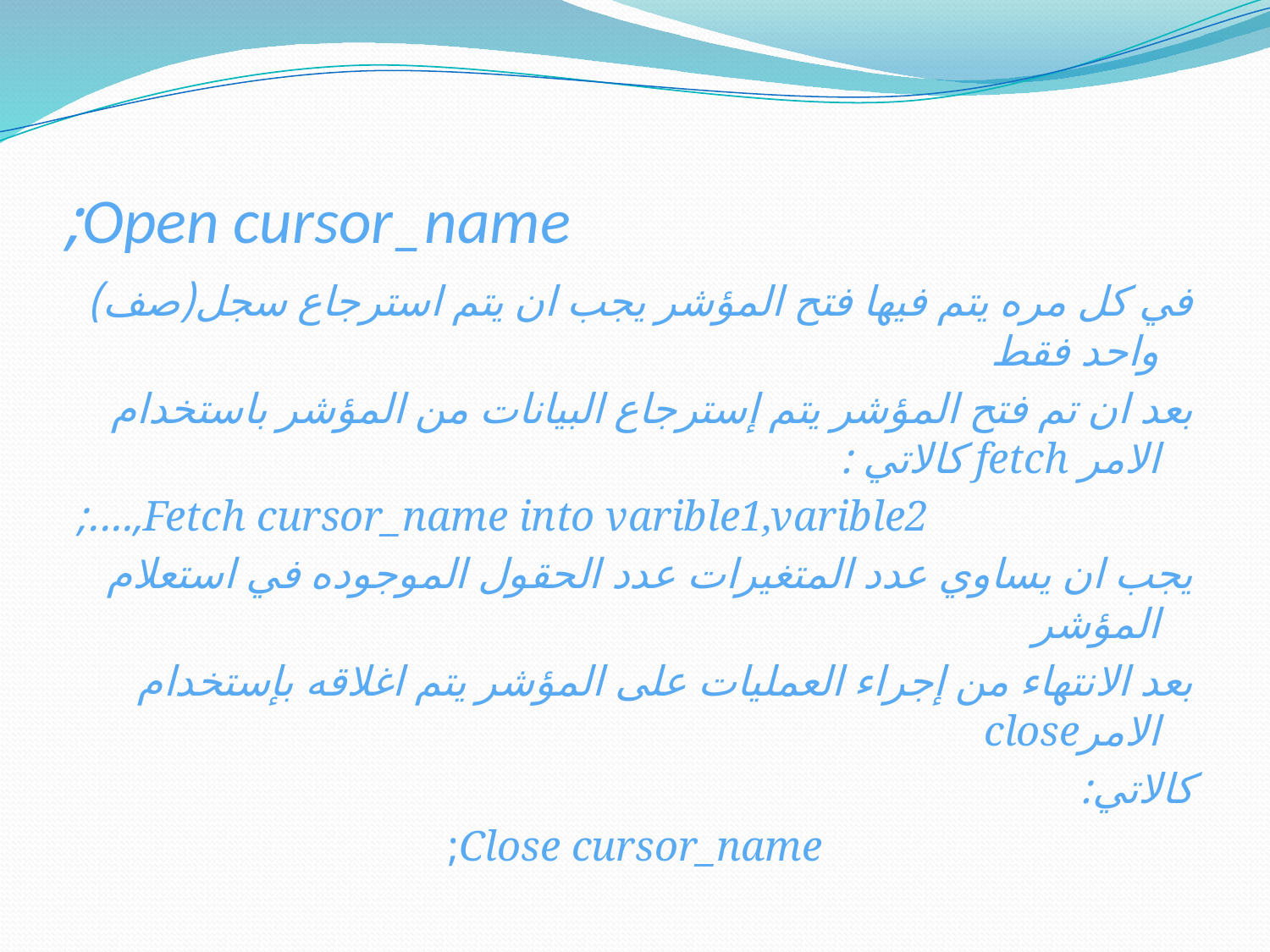

# Open cursor_name;
في كل مره يتم فيها فتح المؤشر يجب ان يتم استرجاع سجل(صف) واحد فقط
بعد ان تم فتح المؤشر يتم إسترجاع البيانات من المؤشر باستخدام الامر fetch كالاتي :
Fetch cursor_name into varible1,varible2,….;
يجب ان يساوي عدد المتغيرات عدد الحقول الموجوده في استعلام المؤشر
بعد الانتهاء من إجراء العمليات على المؤشر يتم اغلاقه بإستخدام الامرclose
كالاتي:
Close cursor_name;